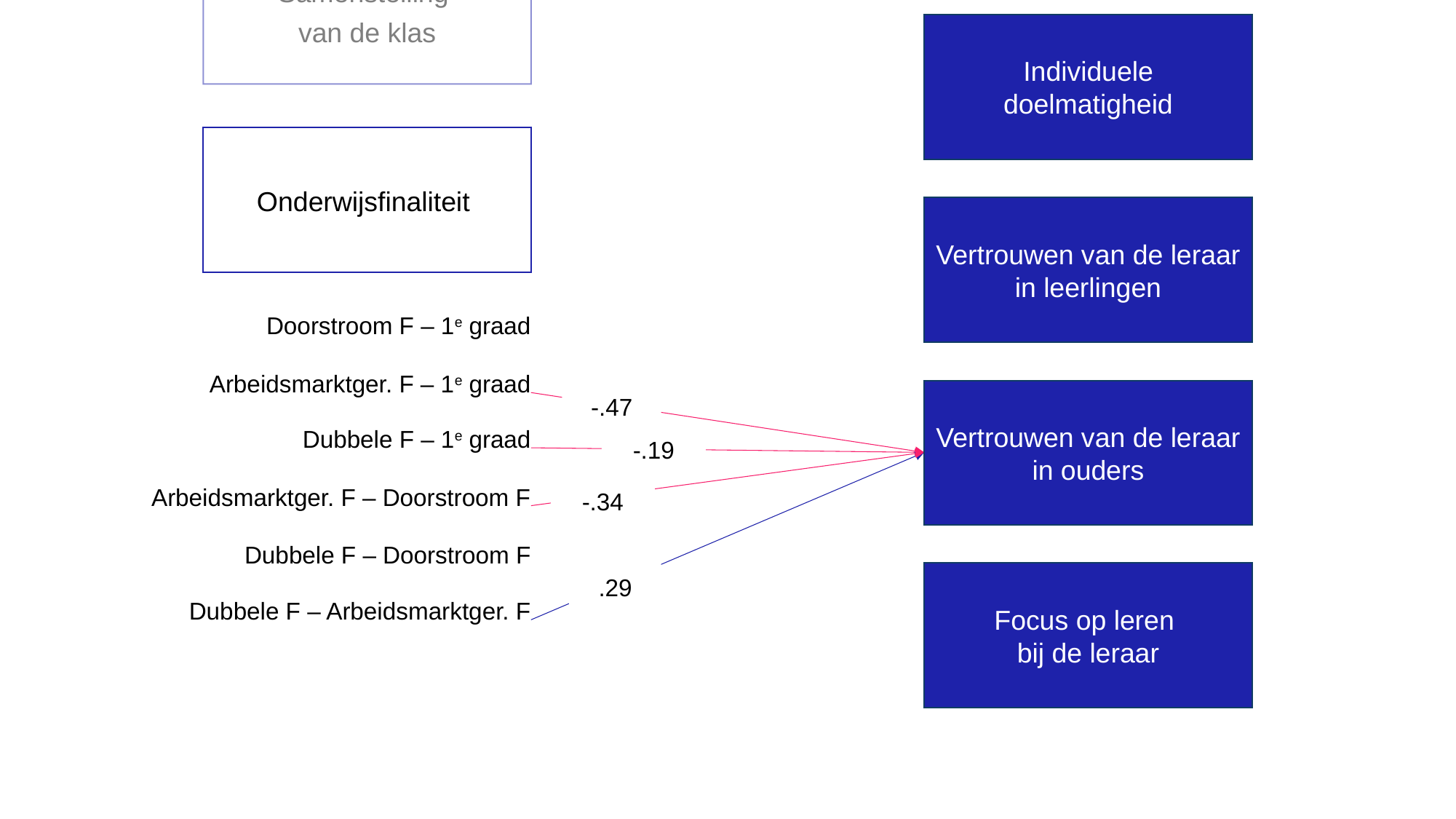

Academisch optimisme van
de school
Samenstelling
van de klas
Individuele doelmatigheid
Onderwijsfinaliteit
Vertrouwen van de leraar in leerlingen
Doorstroom F – 1e graad
Arbeidsmarktger. F – 1e graad
-.47
Vertrouwen van de leraar in ouders
-.19
Dubbele F – 1e graad
-.34
Arbeidsmarktger. F – Doorstroom F
Dubbele F – Doorstroom F
.29
Focus op leren
bij de leraar
Dubbele F – Arbeidsmarktger. F
74